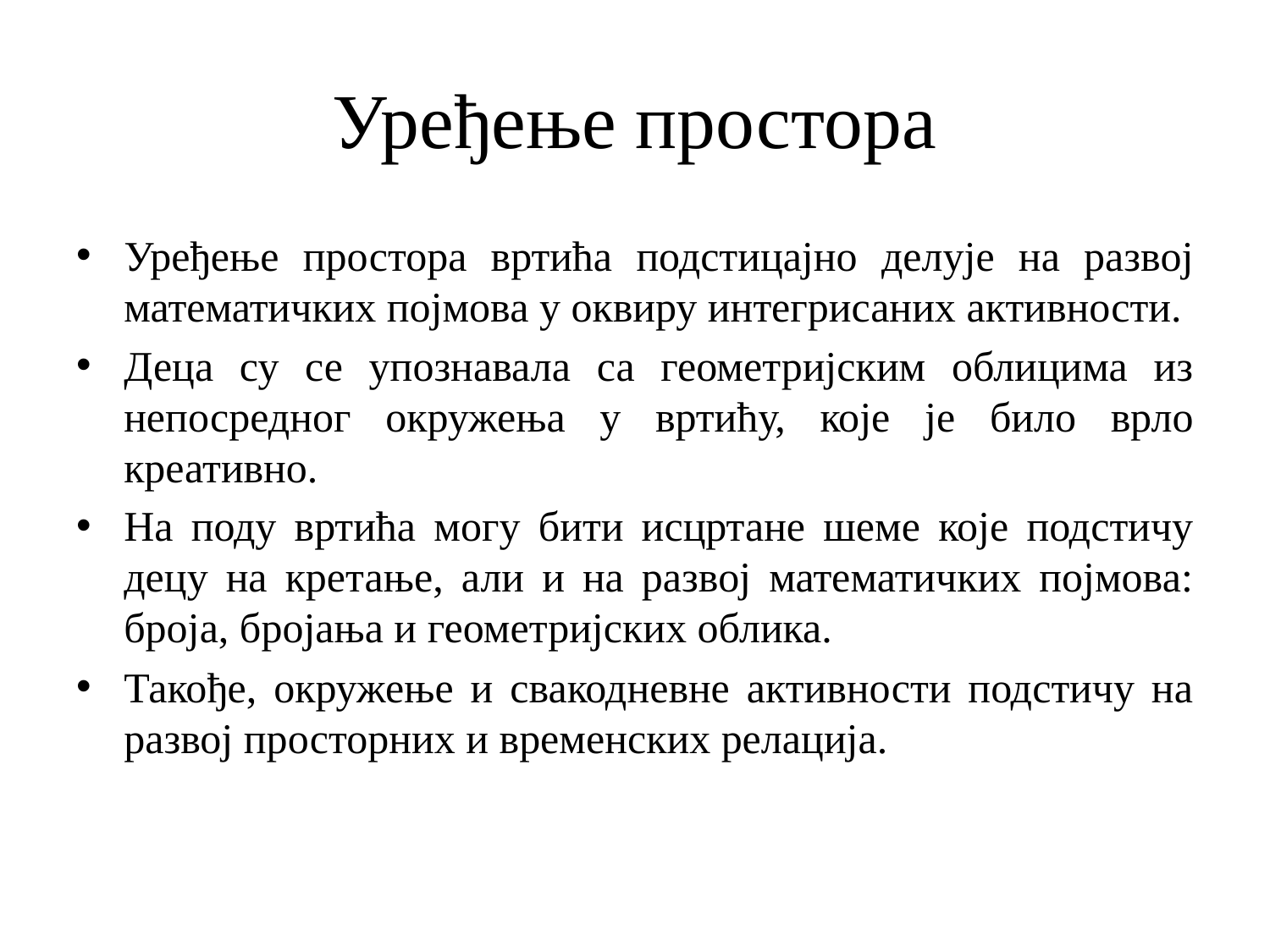

# Уређење простора
Уређење простора вртића подстицајно делује на развој математичких појмова у оквиру интегрисаних активности.
Деца су се упознавала са геометријским облицима из непосредног окружења у вртићу, које је било врло креативно.
На поду вртића могу бити исцртане шеме које подстичу децу на кретање, али и на развој математичких појмова: броја, бројања и геометријских облика.
Такође, окружење и свакодневне активности подстичу на развој просторних и временских релација.